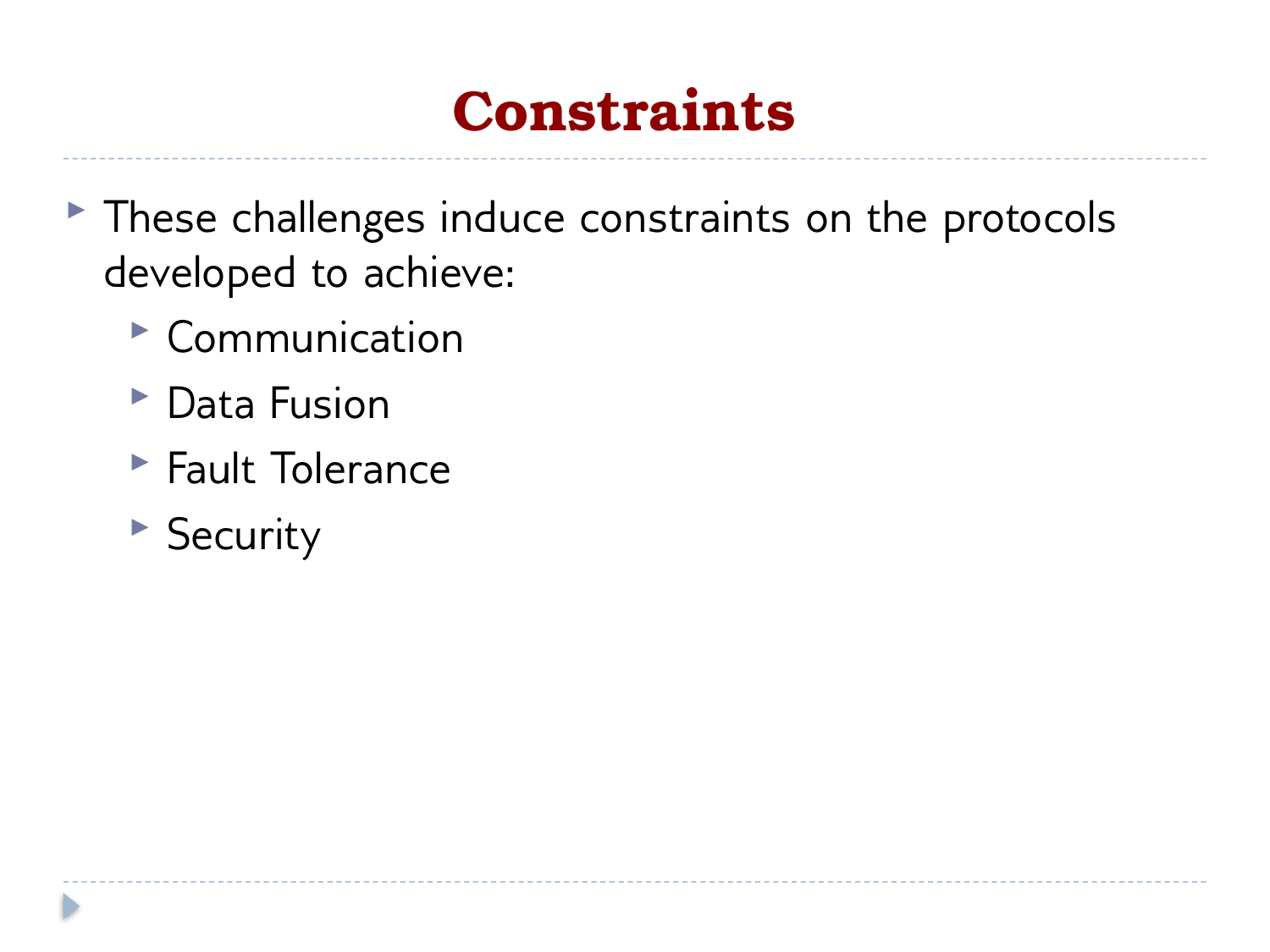

Constraints
These challenges induce constraints on the protocols developed to achieve:
Communication
Data Fusion
Fault Tolerance
Security